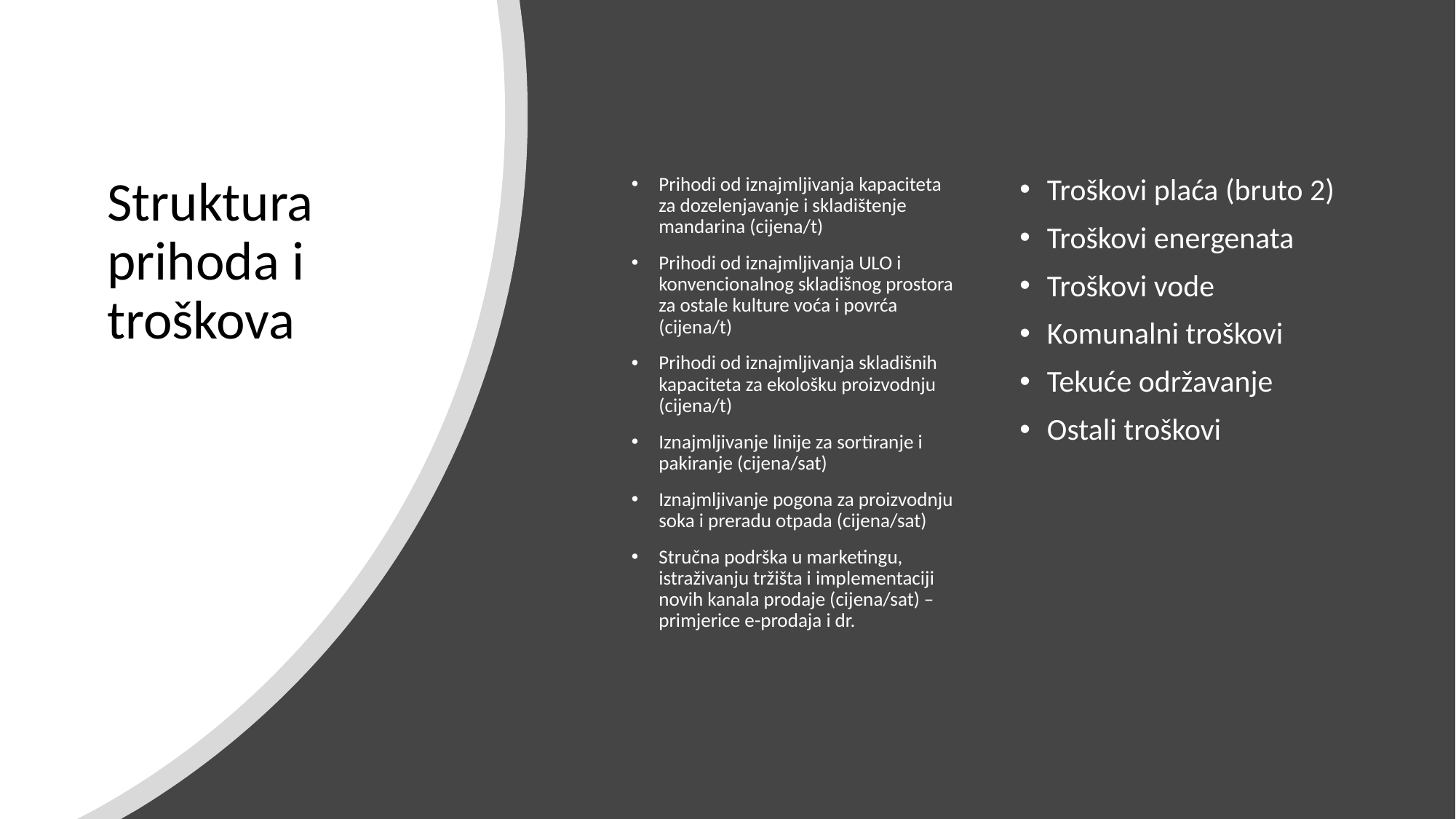

# Struktura prihoda i troškova
Prihodi od iznajmljivanja kapaciteta za dozelenjavanje i skladištenje mandarina (cijena/t)
Prihodi od iznajmljivanja ULO i konvencionalnog skladišnog prostora za ostale kulture voća i povrća (cijena/t)
Prihodi od iznajmljivanja skladišnih kapaciteta za ekološku proizvodnju (cijena/t)
Iznajmljivanje linije za sortiranje i pakiranje (cijena/sat)
Iznajmljivanje pogona za proizvodnju soka i preradu otpada (cijena/sat)
Stručna podrška u marketingu, istraživanju tržišta i implementaciji novih kanala prodaje (cijena/sat) – primjerice e-prodaja i dr.

Troškovi plaća (bruto 2)
Troškovi energenata
Troškovi vode
Komunalni troškovi
Tekuće održavanje
Ostali troškovi